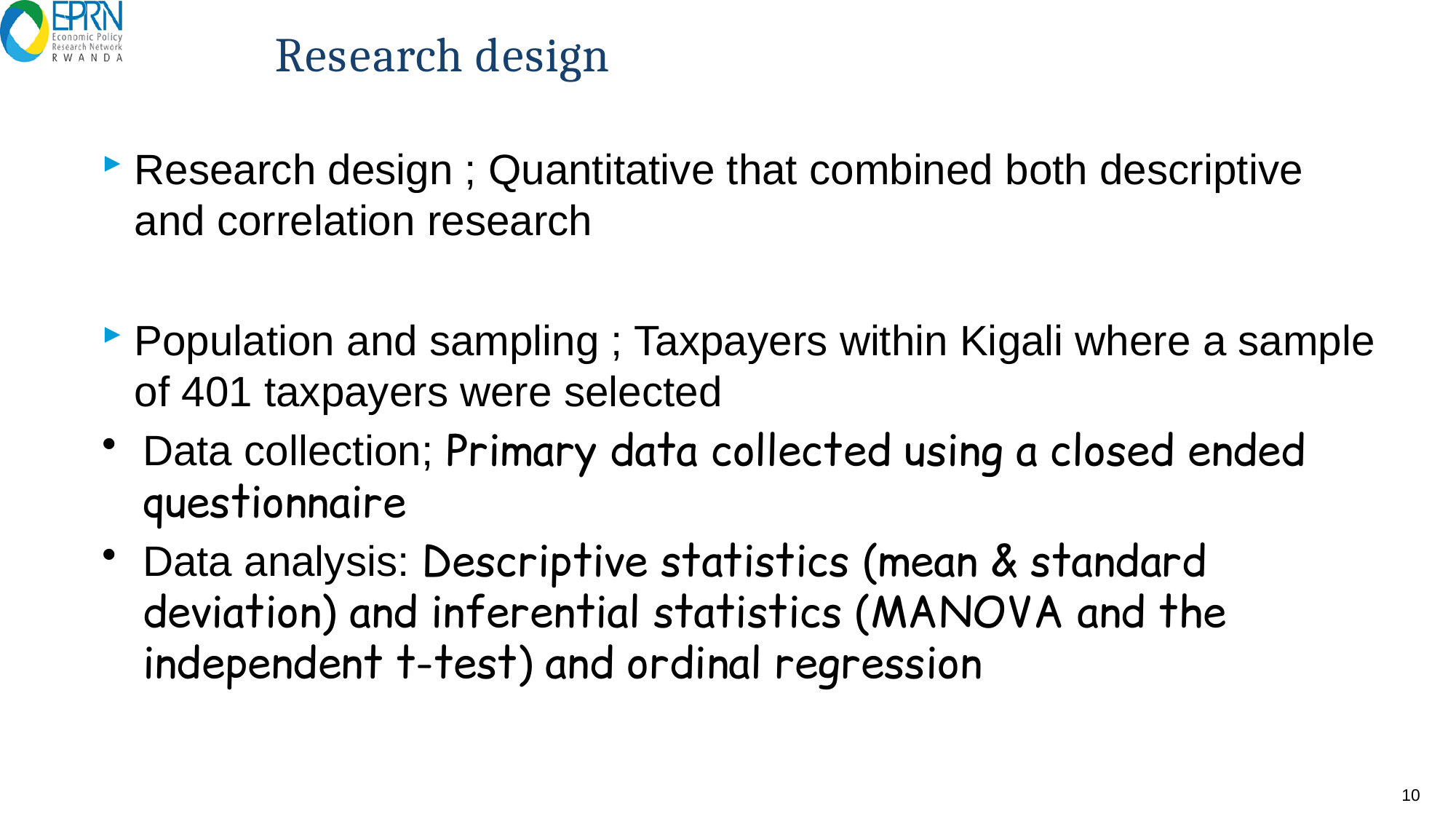

# Research design
Research design ; Quantitative that combined both descriptive and correlation research

Population and sampling ; Taxpayers within Kigali where a sample of 401 taxpayers were selected
Data collection; Primary data collected using a closed ended questionnaire
Data analysis: Descriptive statistics (mean & standard deviation) and inferential statistics (MANOVA and the independent t-test) and ordinal regression

10